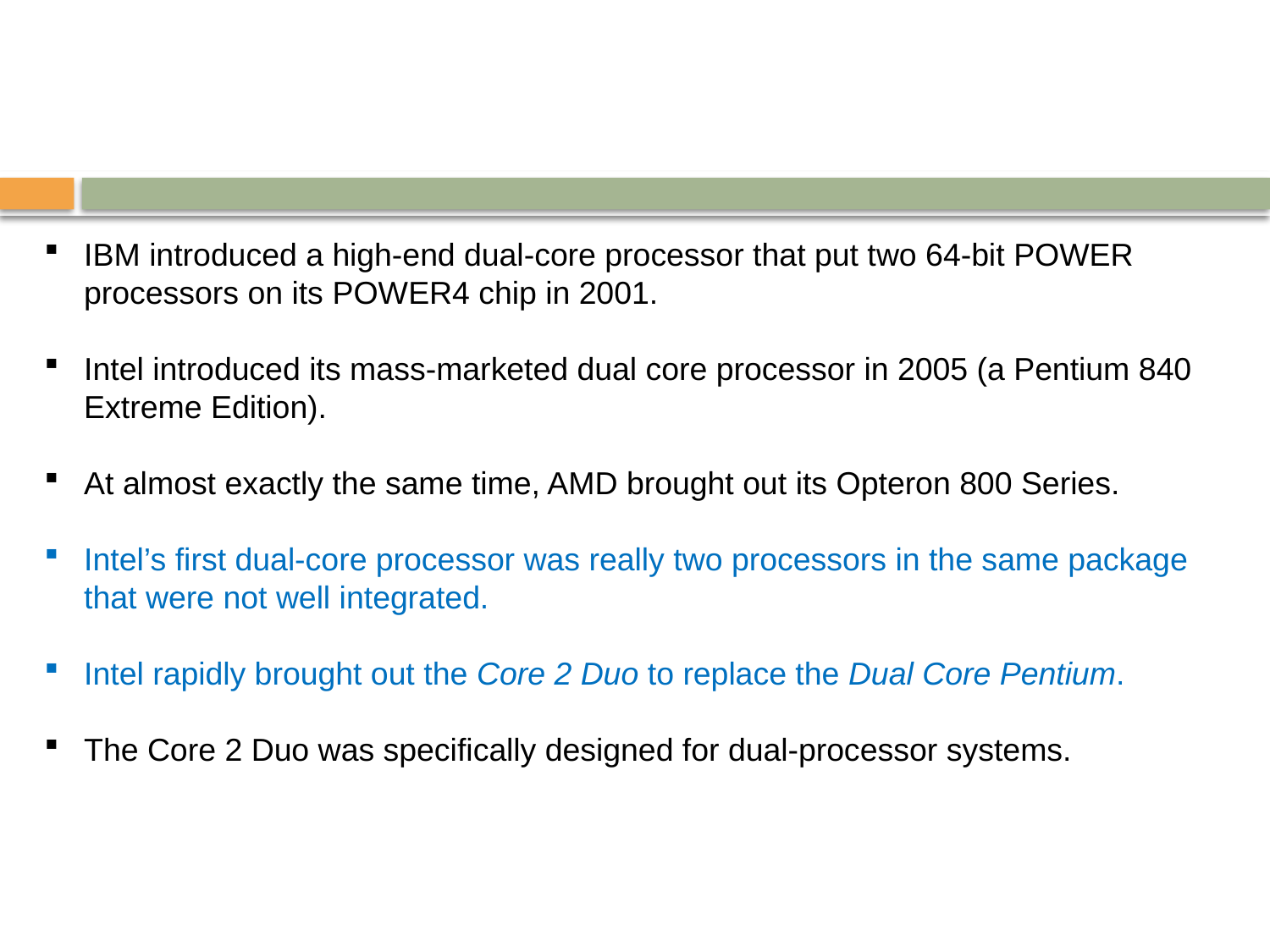

IBM introduced a high-end dual-core processor that put two 64-bit POWER processors on its POWER4 chip in 2001.

Intel introduced its mass-marketed dual core processor in 2005 (a Pentium 840 Extreme Edition).

At almost exactly the same time, AMD brought out its Opteron 800 Series.

Intel’s first dual-core processor was really two processors in the same package that were not well integrated.

Intel rapidly brought out the Core 2 Duo to replace the Dual Core Pentium.

The Core 2 Duo was specifically designed for dual-processor systems.